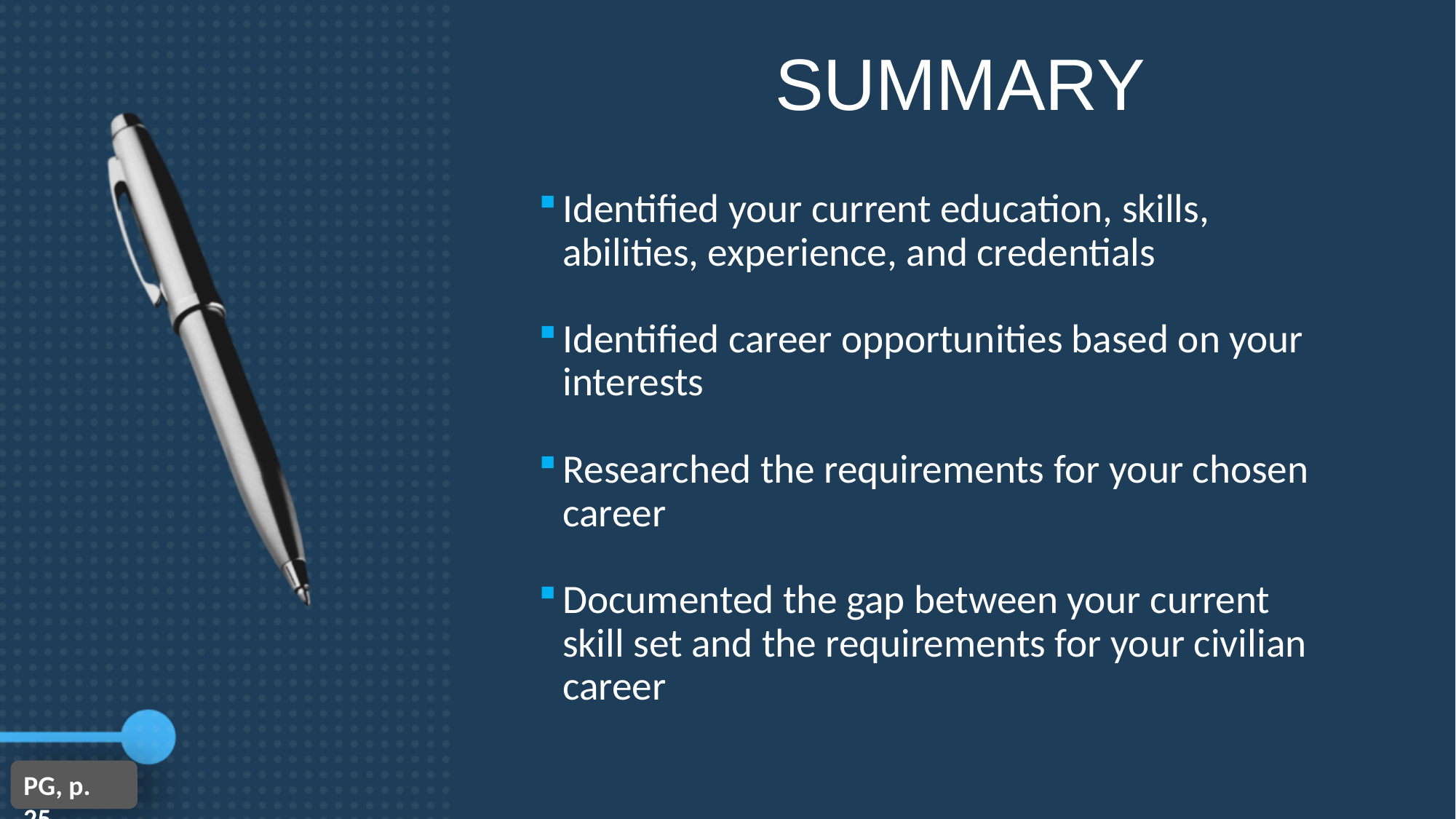

SUMMARY
Identified your current education, skills, abilities, experience, and credentials

Identified career opportunities based on your interests

Researched the requirements for your chosen career

Documented the gap between your current skill set and the requirements for your civilian career

PG, p. 25